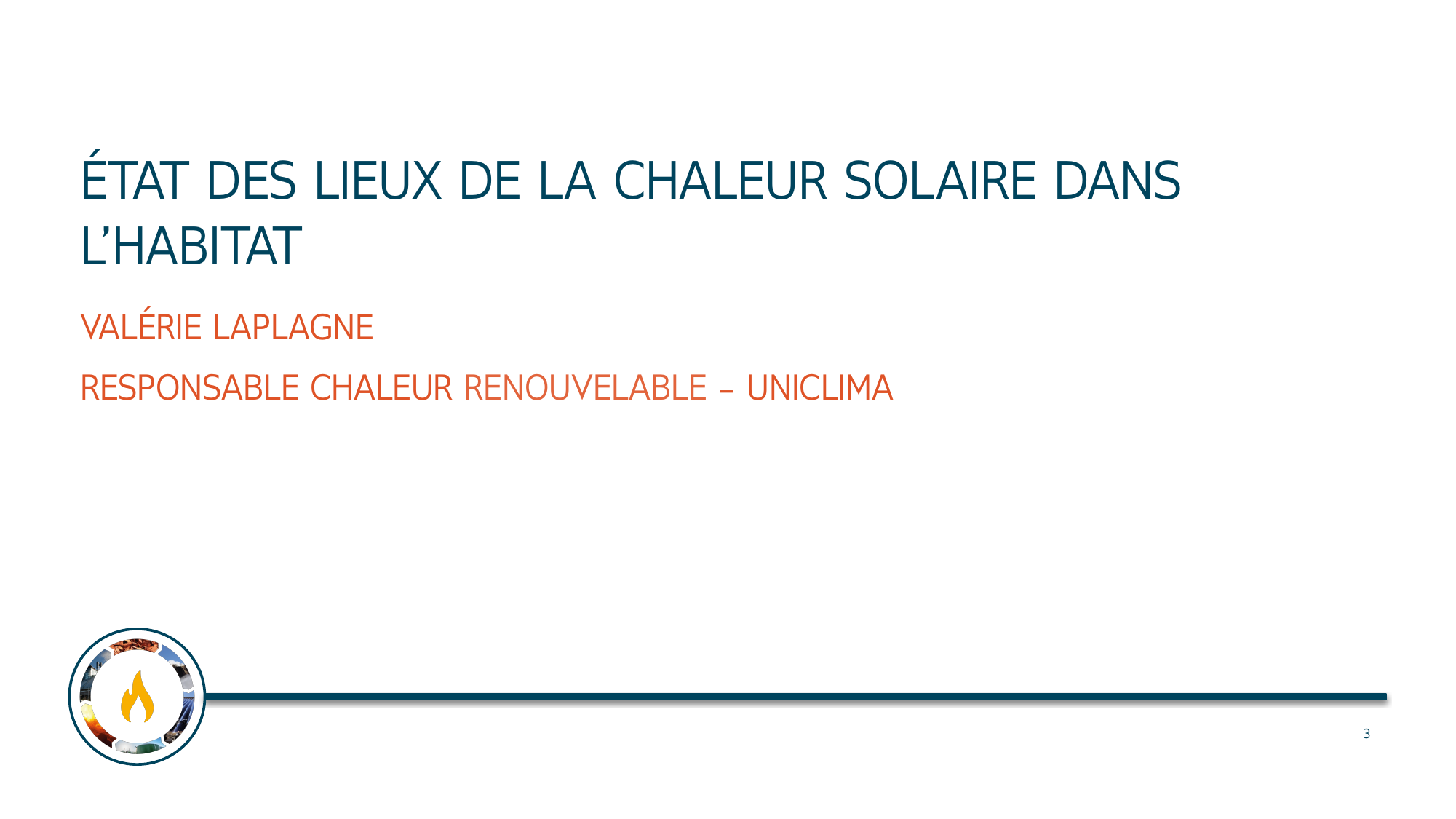

# état des lieux de la chaleur solaire dans l’habitat
Valérie Laplagne
Responsable Chaleur Renouvelable – Uniclima
3